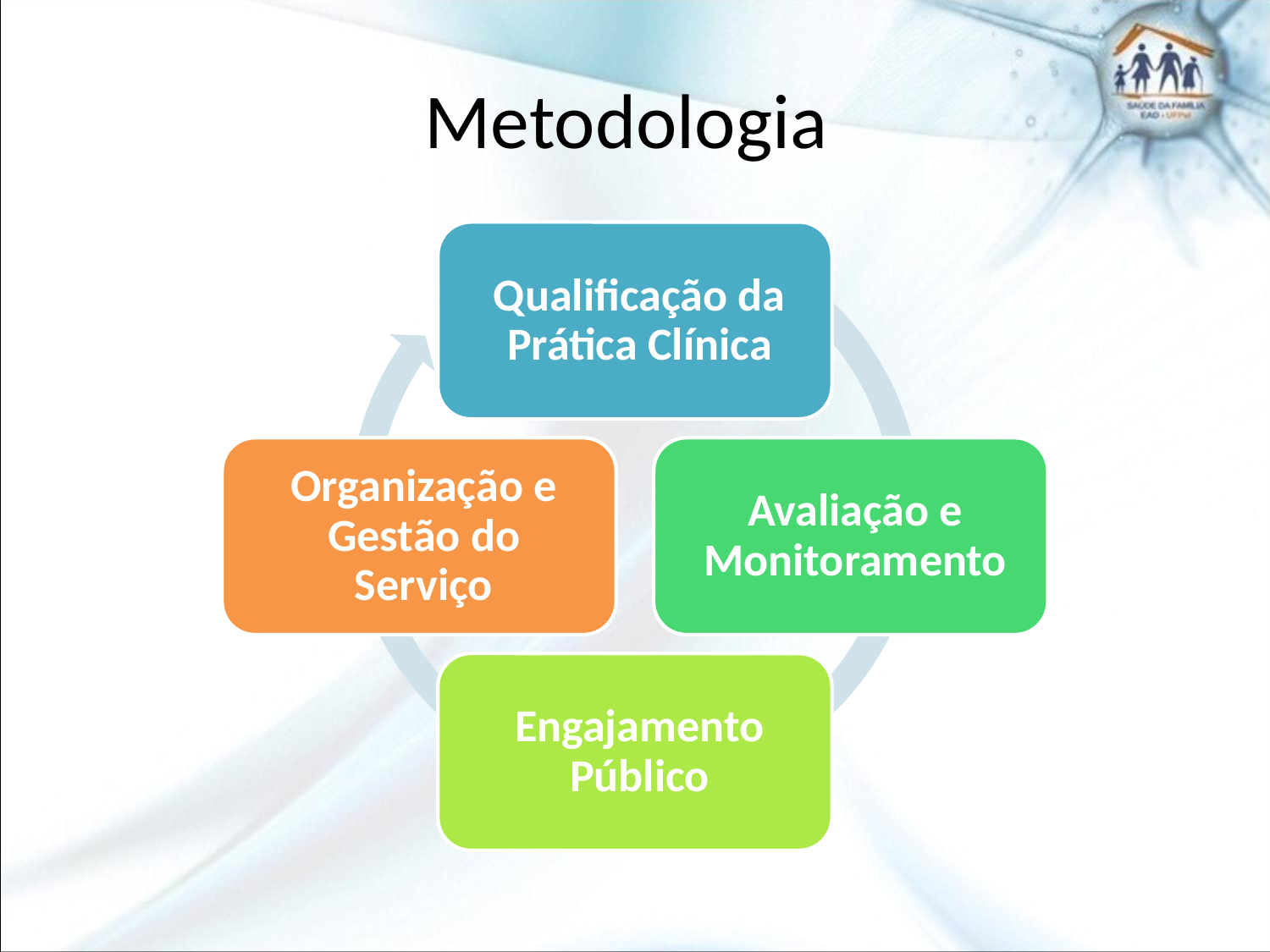

# Metodologia
Qualificação da Prática Clínica
Avaliação e Monitoramento
Engajamento Público
Organização e Gestão do Serviço